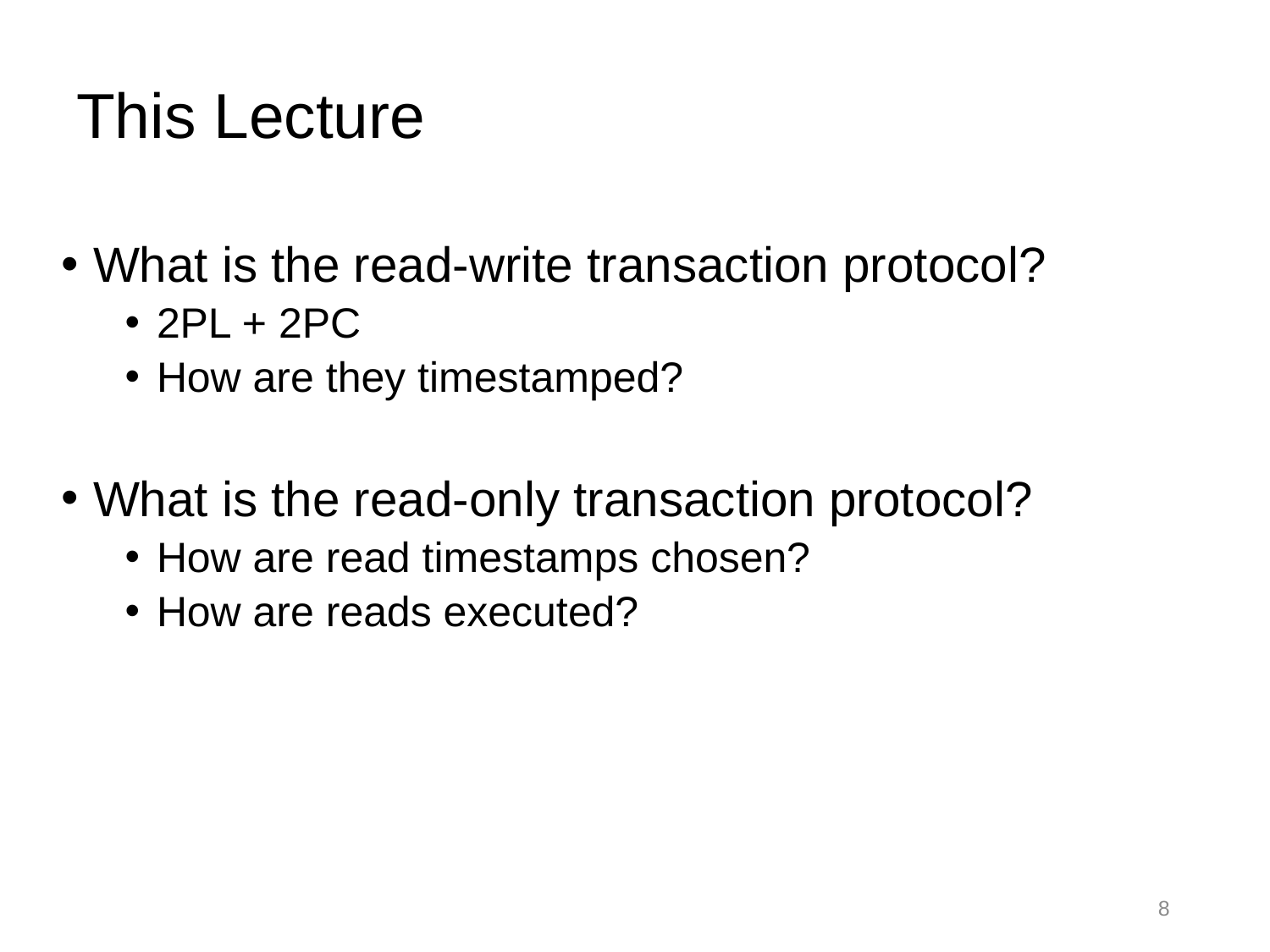

# This Lecture
What is the read-write transaction protocol?
2PL + 2PC
How are they timestamped?

What is the read-only transaction protocol?
How are read timestamps chosen?
How are reads executed?
8